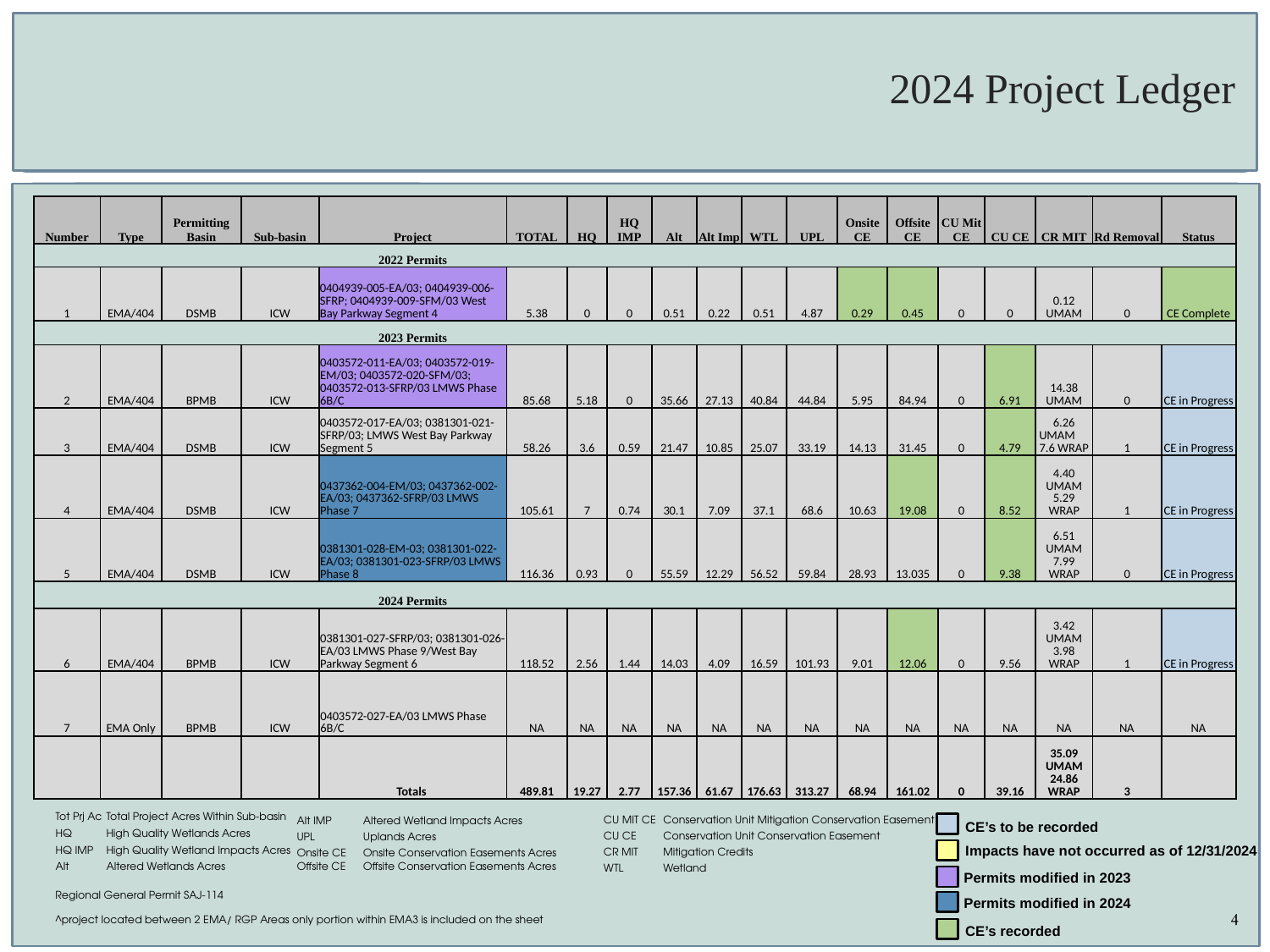

# 2024 Project Ledger

| Number | Type | Permitting Basin | Sub-basin | Project | TOTAL | HQ | HQ IMP | Alt | Alt Imp | WTL | UPL | Onsite CE | Offsite CE | CU Mit CE | CU CE | CR MIT | Rd Removal | Status |
| --- | --- | --- | --- | --- | --- | --- | --- | --- | --- | --- | --- | --- | --- | --- | --- | --- | --- | --- |
|  |  |  |  | 2022 Permits |  |  |  |  |  |  |  |  |  |  |  |  |  |  |
| 1 | EMA/404 | DSMB | ICW | 0404939-005-EA/03; 0404939-006-SFRP; 0404939-009-SFM/03 West Bay Parkway Segment 4 | 5.38 | 0 | 0 | 0.51 | 0.22 | 0.51 | 4.87 | 0.29 | 0.45 | 0 | 0 | 0.12 UMAM | 0 | CE Complete |
|  |  |  |  | 2023 Permits |  |  |  |  |  |  |  |  |  |  |  |  |  |  |
| 2 | EMA/404 | BPMB | ICW | 0403572-011-EA/03; 0403572-019-EM/03; 0403572-020-SFM/03; 0403572-013-SFRP/03 LMWS Phase 6B/C | 85.68 | 5.18 | 0 | 35.66 | 27.13 | 40.84 | 44.84 | 5.95 | 84.94 | 0 | 6.91 | 14.38 UMAM | 0 | CE in Progress |
| 3 | EMA/404 | DSMB | ICW | 0403572-017-EA/03; 0381301-021-SFRP/03; LMWS West Bay Parkway Segment 5 | 58.26 | 3.6 | 0.59 | 21.47 | 10.85 | 25.07 | 33.19 | 14.13 | 31.45 | 0 | 4.79 | 6.26 UMAM 7.6 WRAP | 1 | CE in Progress |
| 4 | EMA/404 | DSMB | ICW | 0437362-004-EM/03; 0437362-002-EA/03; 0437362-SFRP/03 LMWS Phase 7 | 105.61 | 7 | 0.74 | 30.1 | 7.09 | 37.1 | 68.6 | 10.63 | 19.08 | 0 | 8.52 | 4.40 UMAM 5.29 WRAP | 1 | CE in Progress |
| 5 | EMA/404 | DSMB | ICW | 0381301-028-EM-03; 0381301-022-EA/03; 0381301-023-SFRP/03 LMWS Phase 8 | 116.36 | 0.93 | 0 | 55.59 | 12.29 | 56.52 | 59.84 | 28.93 | 13.035 | 0 | 9.38 | 6.51 UMAM 7.99 WRAP | 0 | CE in Progress |
|  |  |  |  | 2024 Permits |  |  |  |  |  |  |  |  |  |  |  |  |  |  |
| 6 | EMA/404 | BPMB | ICW | 0381301-027-SFRP/03; 0381301-026-EA/03 LMWS Phase 9/West Bay Parkway Segment 6 | 118.52 | 2.56 | 1.44 | 14.03 | 4.09 | 16.59 | 101.93 | 9.01 | 12.06 | 0 | 9.56 | 3.42 UMAM 3.98 WRAP | 1 | CE in Progress |
| 7 | EMA Only | BPMB | ICW | 0403572-027-EA/03 LMWS Phase 6B/C | NA | NA | NA | NA | NA | NA | NA | NA | NA | NA | NA | NA | NA | NA |
|  |  |  |  | Totals | 489.81 | 19.27 | 2.77 | 157.36 | 61.67 | 176.63 | 313.27 | 68.94 | 161.02 | 0 | 39.16 | 35.09 UMAM 24.86 WRAP | 3 |  |
| Tot Prj Ac | Total Project Acres Within Sub-basin |
| --- | --- |
| HQ | High Quality Wetlands Acres |
| HQ IMP | High Quality Wetland Impacts Acres |
| Alt | Altered Wetlands Acres |
| CU MIT CE | Conservation Unit Mitigation Conservation Easement |
| --- | --- |
| CU CE | Conservation Unit Conservation Easement |
| CR MIT | Mitigation Credits |
| WTL | Wetland |
CE’s to be recorded
| Alt IMP | Altered Wetland Impacts Acres |
| --- | --- |
| UPL | Uplands Acres |
| Onsite CE | Onsite Conservation Easements Acres |
| Offsite CE | Offsite Conservation Easements Acres |

Impacts have not occurred as of 12/31/2024

Permits modified in 2023

| Regional General Permit SAJ-114 |
| --- |
| ^project located between 2 EMA/ RGP Areas only portion within EMA3 is included on the sheet |
Permits modified in 2024

4
CE’s recorded